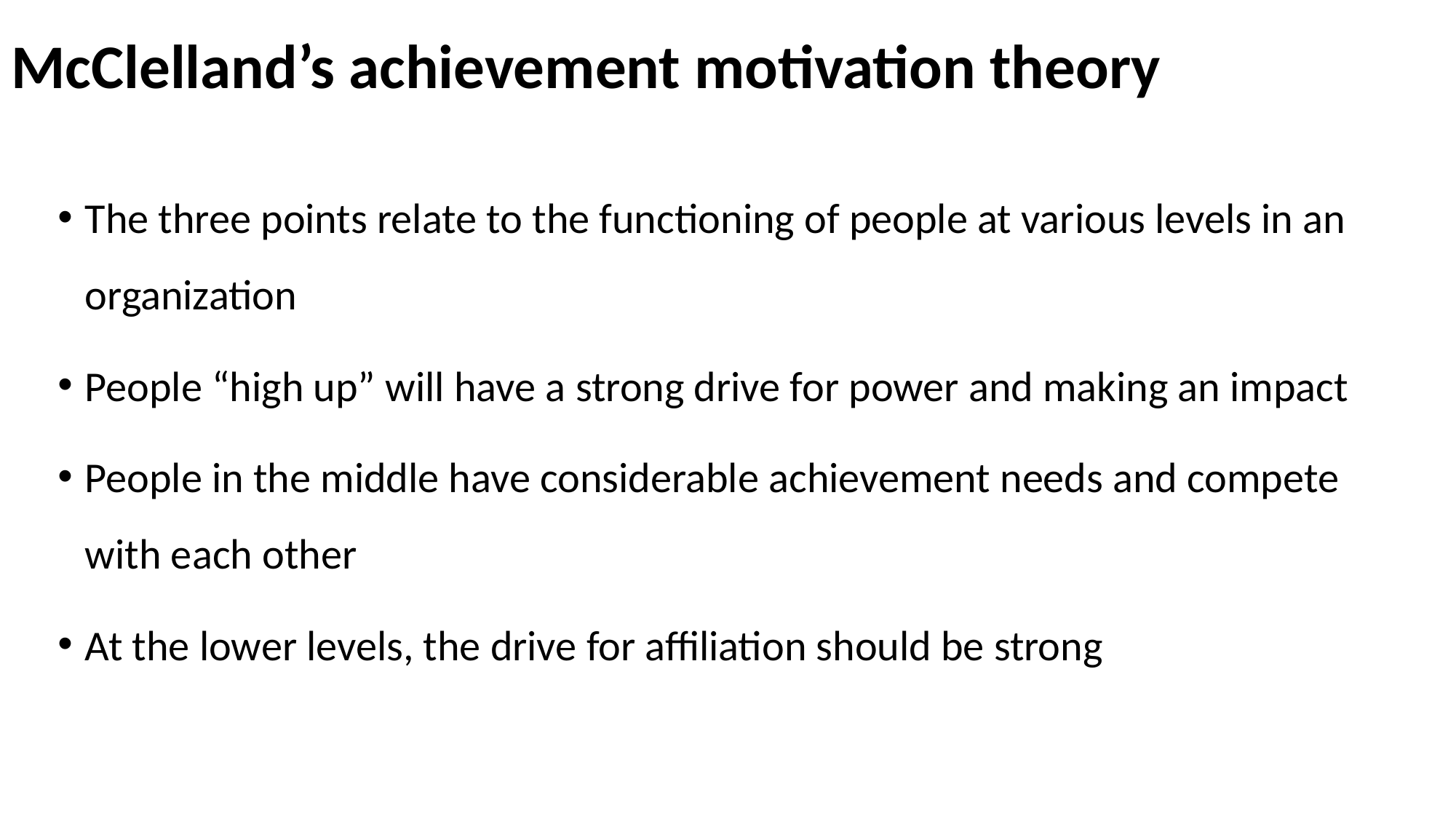

# McClelland’s achievement motivation theory
The three points relate to the functioning of people at various levels in an organization
People “high up” will have a strong drive for power and making an impact
People in the middle have considerable achievement needs and compete with each other
At the lower levels, the drive for affiliation should be strong